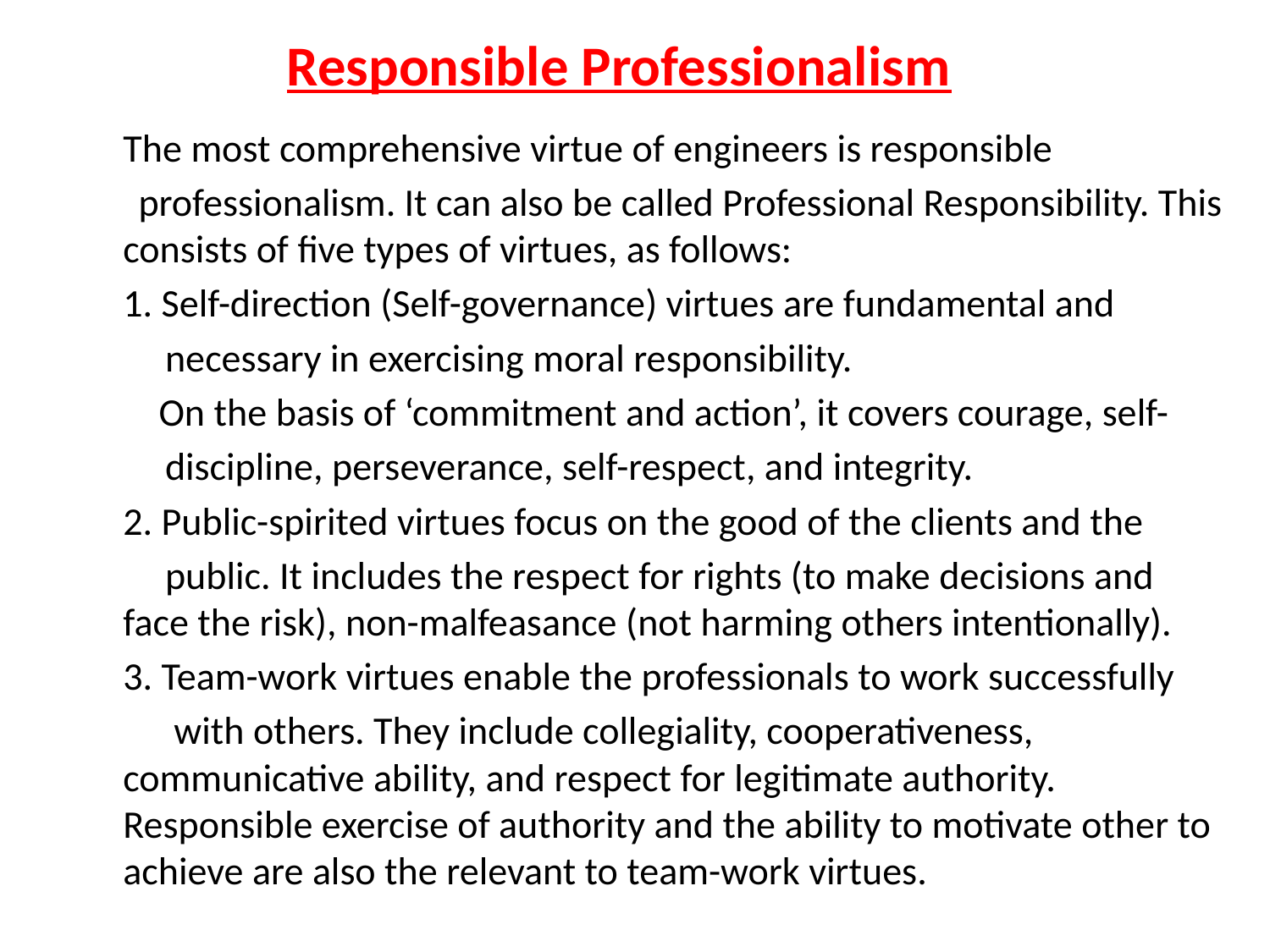

# Responsible Professionalism
	The most comprehensive virtue of engineers is responsible
       professionalism. It can also be called Professional Responsibility. This consists of five types of virtues, as follows:
	1. Self-direction (Self-governance) virtues are fundamental and
          necessary in exercising moral responsibility.
	    On the basis of ‘commitment and action’, it covers courage, self-
          discipline, perseverance, self-respect, and integrity.
	2. Public-spirited virtues focus on the good of the clients and the
          public. It includes the respect for rights (to make decisions and face the risk), non-malfeasance (not harming others intentionally).
	3. Team-work virtues enable the professionals to work successfully
           with others. They include collegiality, cooperativeness, communicative ability, and respect for legitimate authority. Responsible exercise of authority and the ability to motivate other to achieve are also the relevant to team-work virtues.